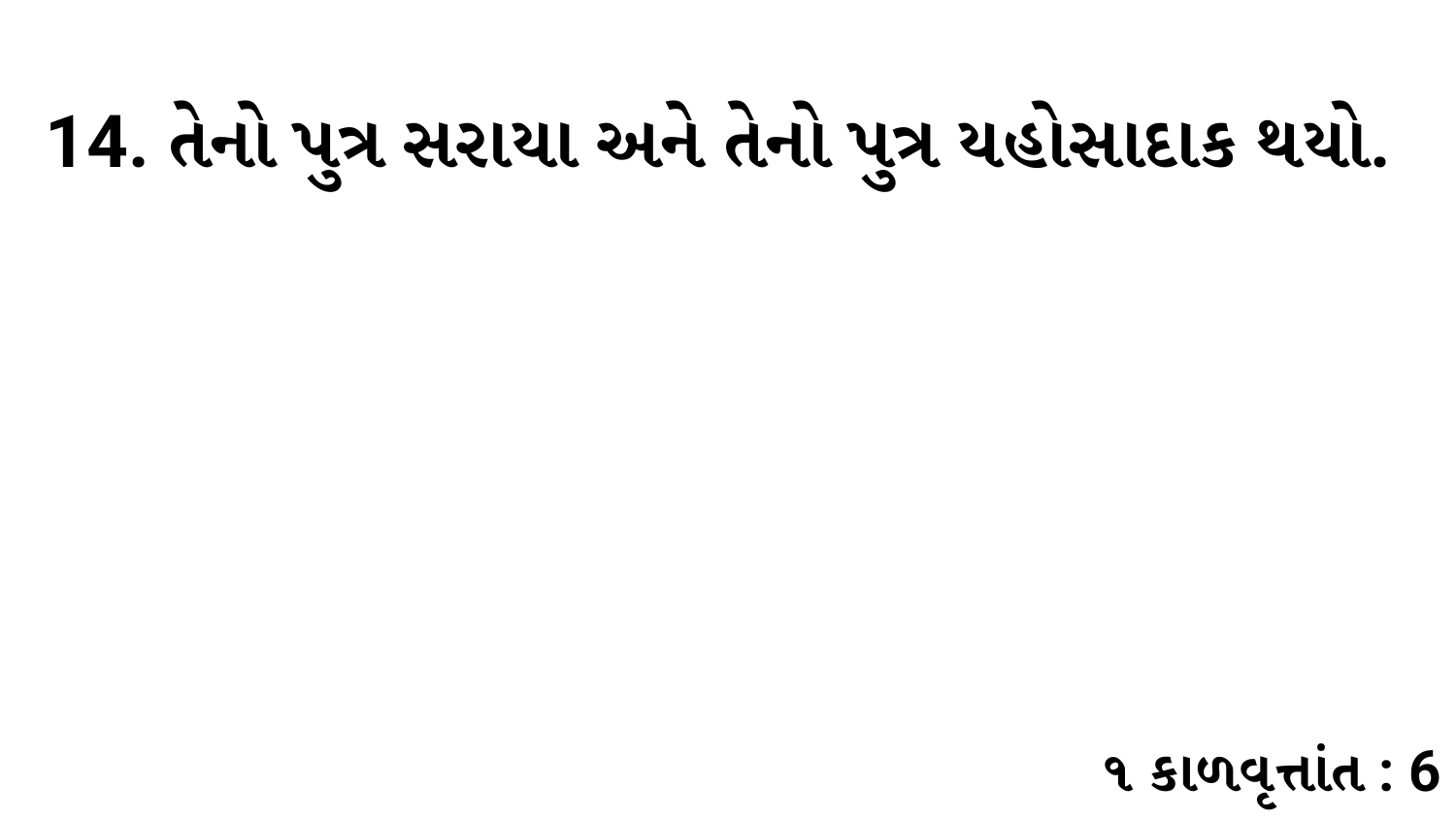

14. તેનો પુત્ર સરાયા અને તેનો પુત્ર યહોસાદાક થયો.
૧ કાળવૃત્તાંત : 6